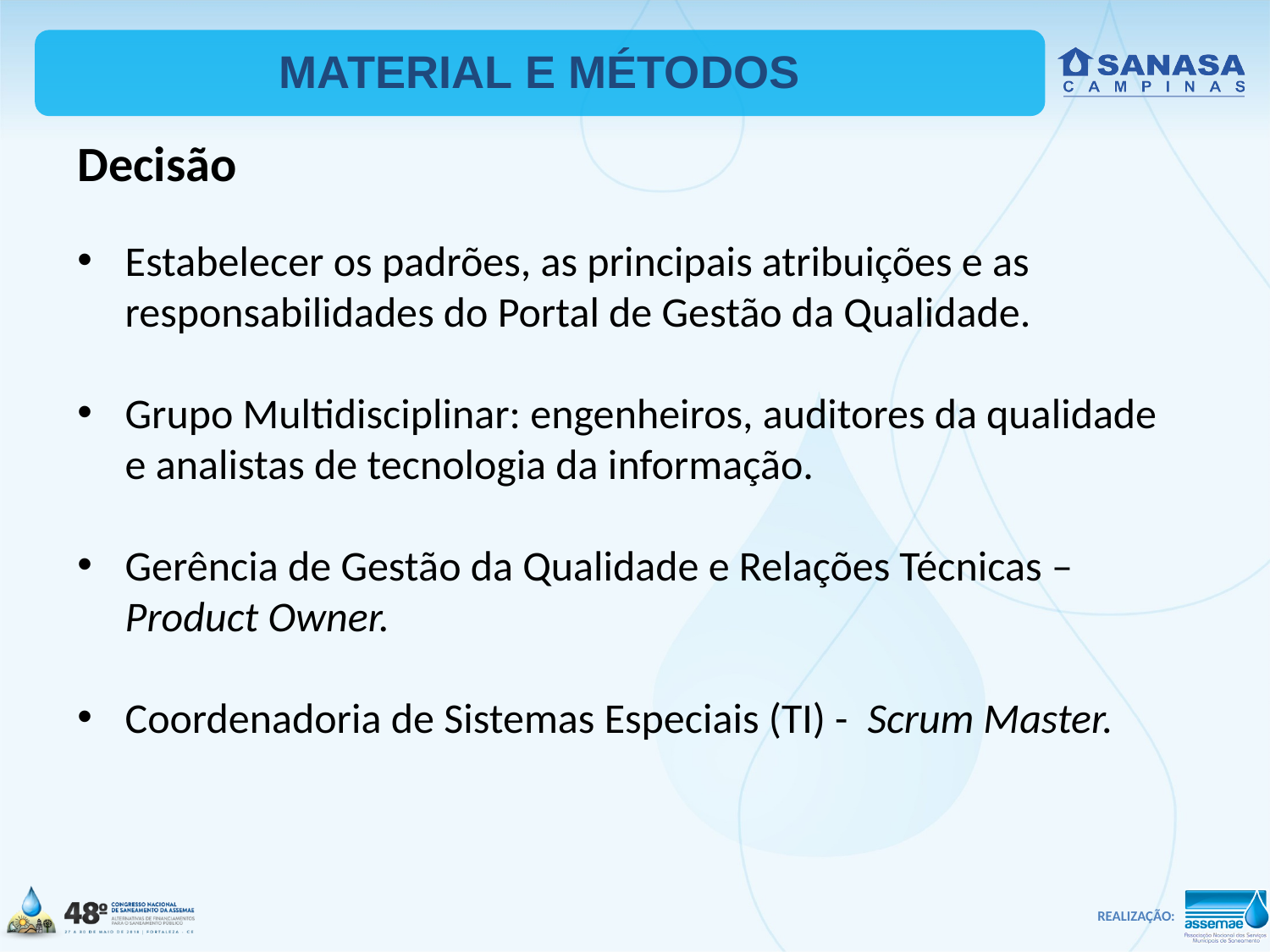

MATERIAL E MÉTODOS
Decisão

Estabelecer os padrões, as principais atribuições e as responsabilidades do Portal de Gestão da Qualidade.

Grupo Multidisciplinar: engenheiros, auditores da qualidade e analistas de tecnologia da informação.

Gerência de Gestão da Qualidade e Relações Técnicas – Product Owner.

Coordenadoria de Sistemas Especiais (TI) -  Scrum Master.